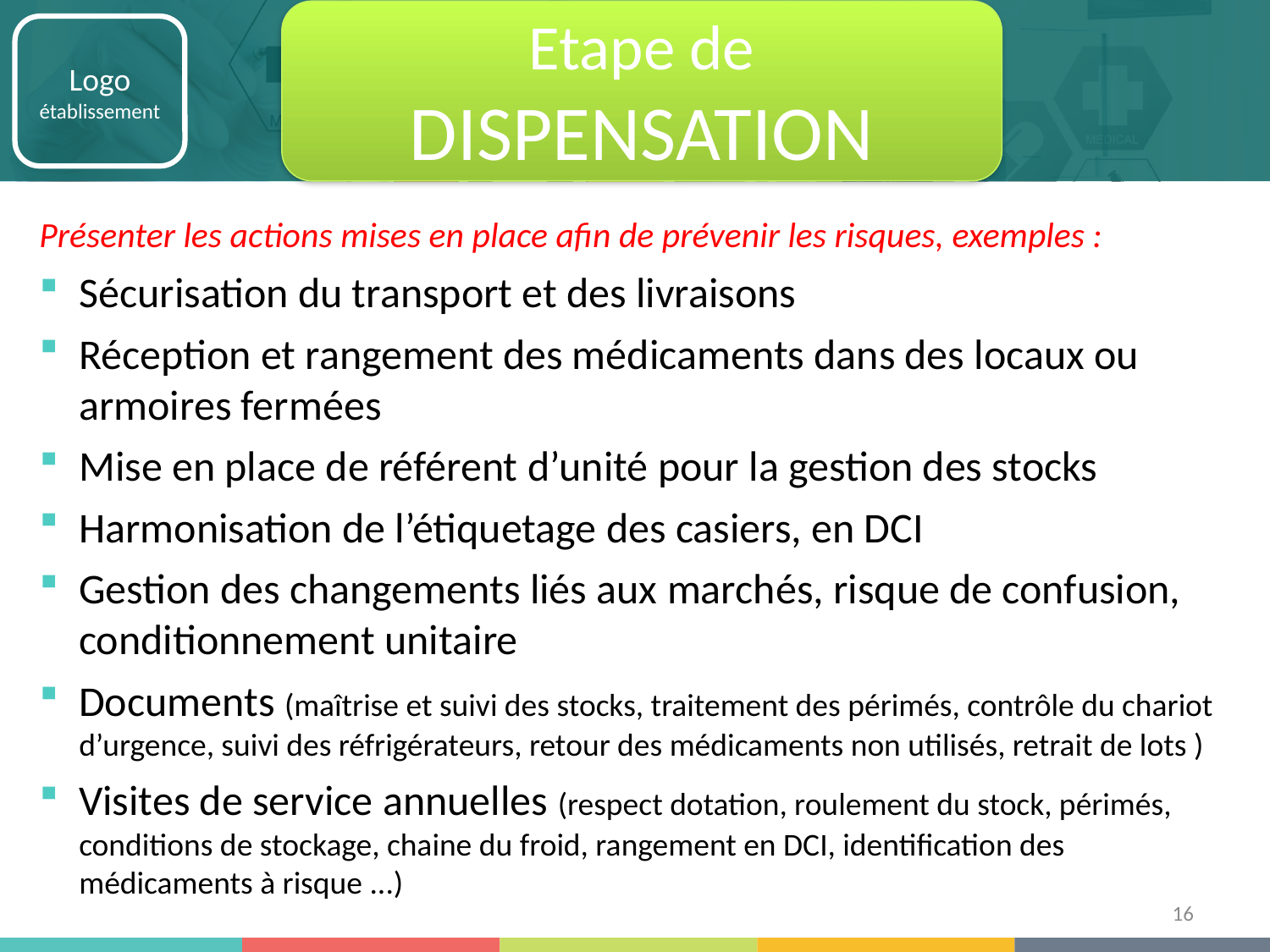

Etape de DISPENSATION
Présenter les actions mises en place afin de prévenir les risques, exemples :
Sécurisation du transport et des livraisons
Réception et rangement des médicaments dans des locaux ou armoires fermées
Mise en place de référent d’unité pour la gestion des stocks
Harmonisation de l’étiquetage des casiers, en DCI
Gestion des changements liés aux marchés, risque de confusion, conditionnement unitaire
Documents (maîtrise et suivi des stocks, traitement des périmés, contrôle du chariot d’urgence, suivi des réfrigérateurs, retour des médicaments non utilisés, retrait de lots )
Visites de service annuelles (respect dotation, roulement du stock, périmés, conditions de stockage, chaine du froid, rangement en DCI, identification des médicaments à risque ...)
16